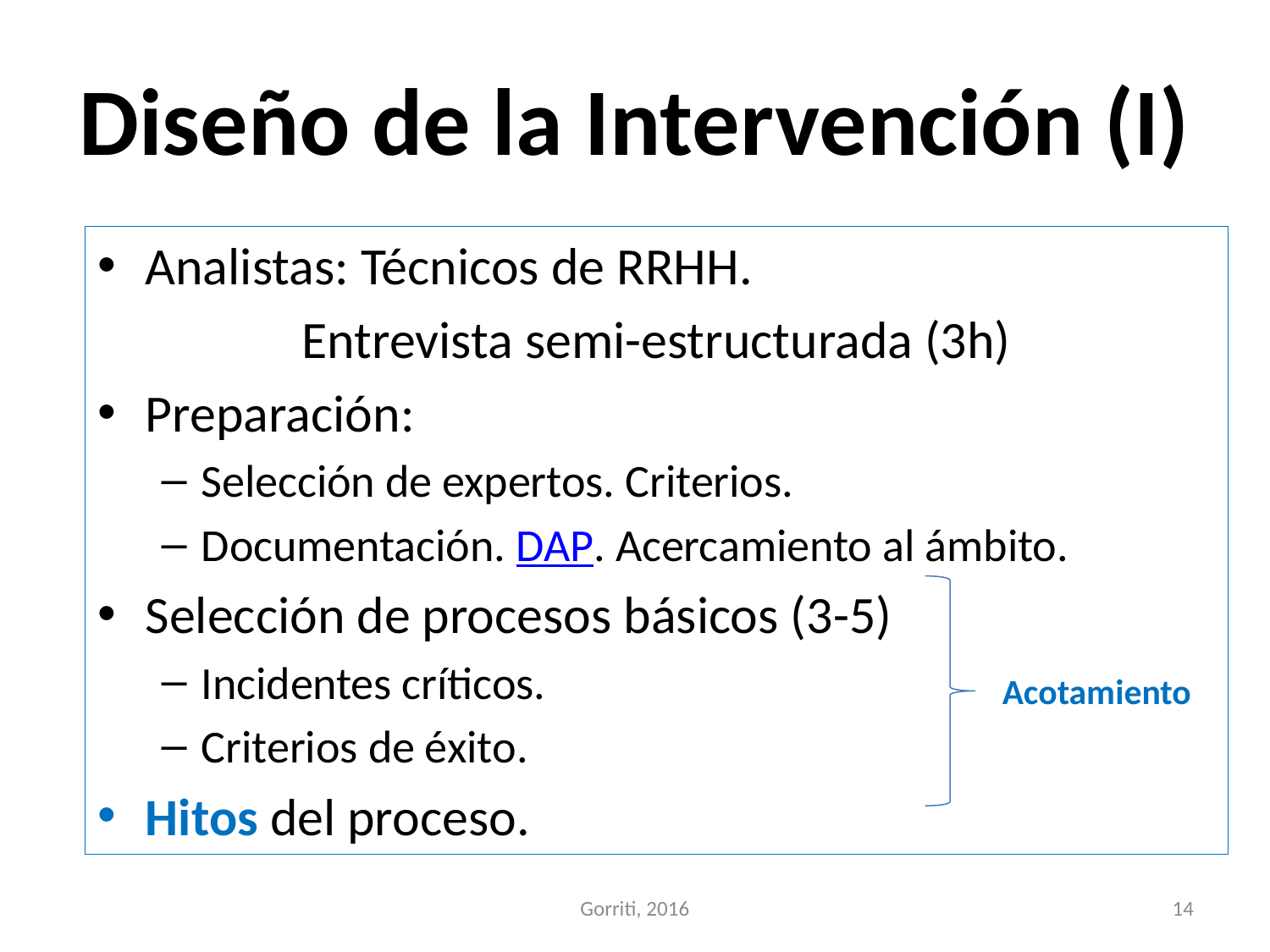

# Diseño de la Intervención (I)
Analistas: Técnicos de RRHH.
Entrevista semi-estructurada (3h)
Preparación:
Selección de expertos. Criterios.
Documentación. DAP. Acercamiento al ámbito.
Selección de procesos básicos (3-5)
Incidentes críticos.
Criterios de éxito.
Hitos del proceso.

Acotamiento
Gorriti, 2016
14